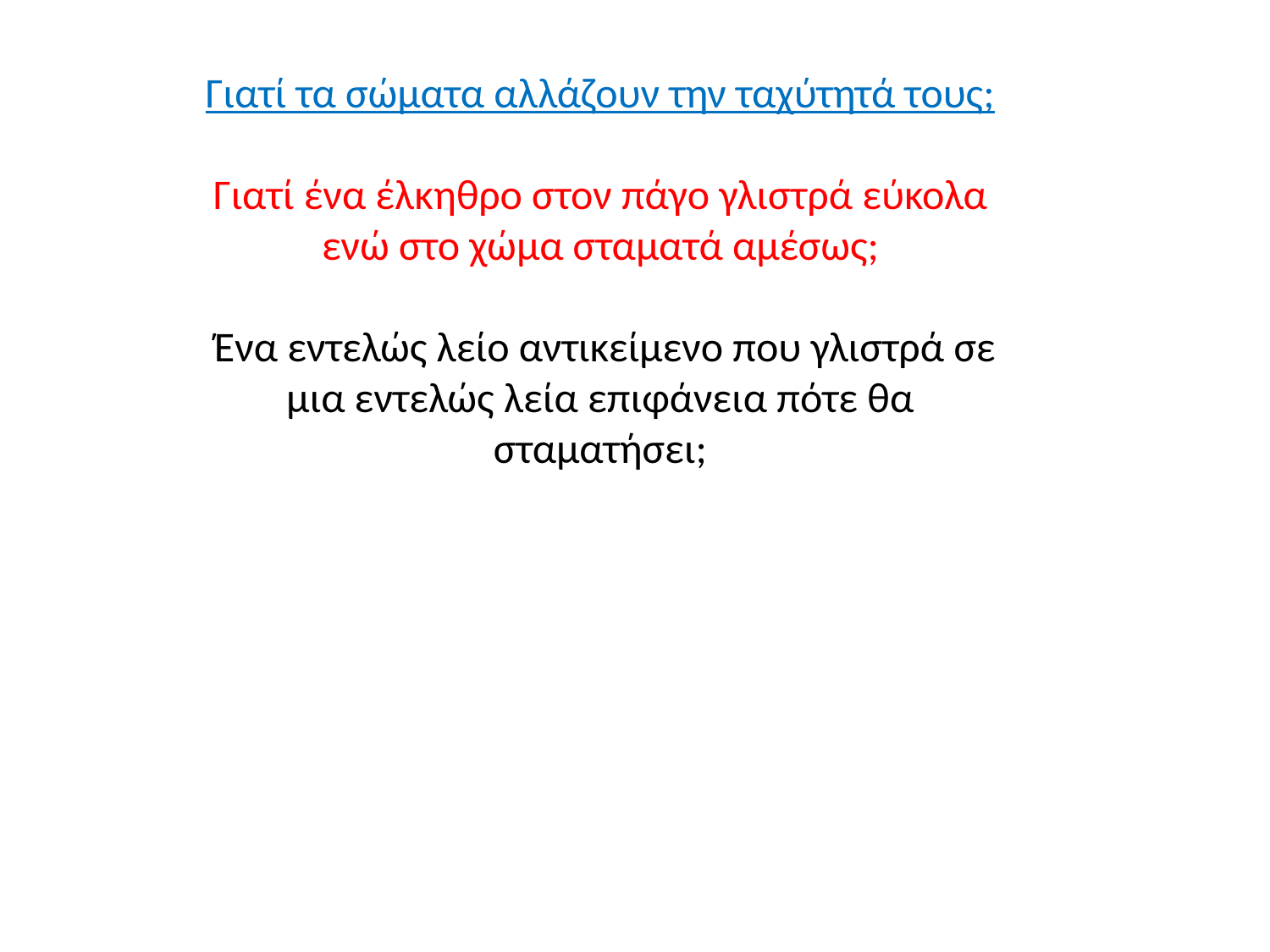

Γιατί τα σώματα αλλάζουν την ταχύτητά τους;

Γιατί ένα έλκηθρο στον πάγο γλιστρά εύκολα ενώ στο χώμα σταματά αμέσως;

 Ένα εντελώς λείο αντικείμενο που γλιστρά σε μια εντελώς λεία επιφάνεια πότε θα σταματήσει;